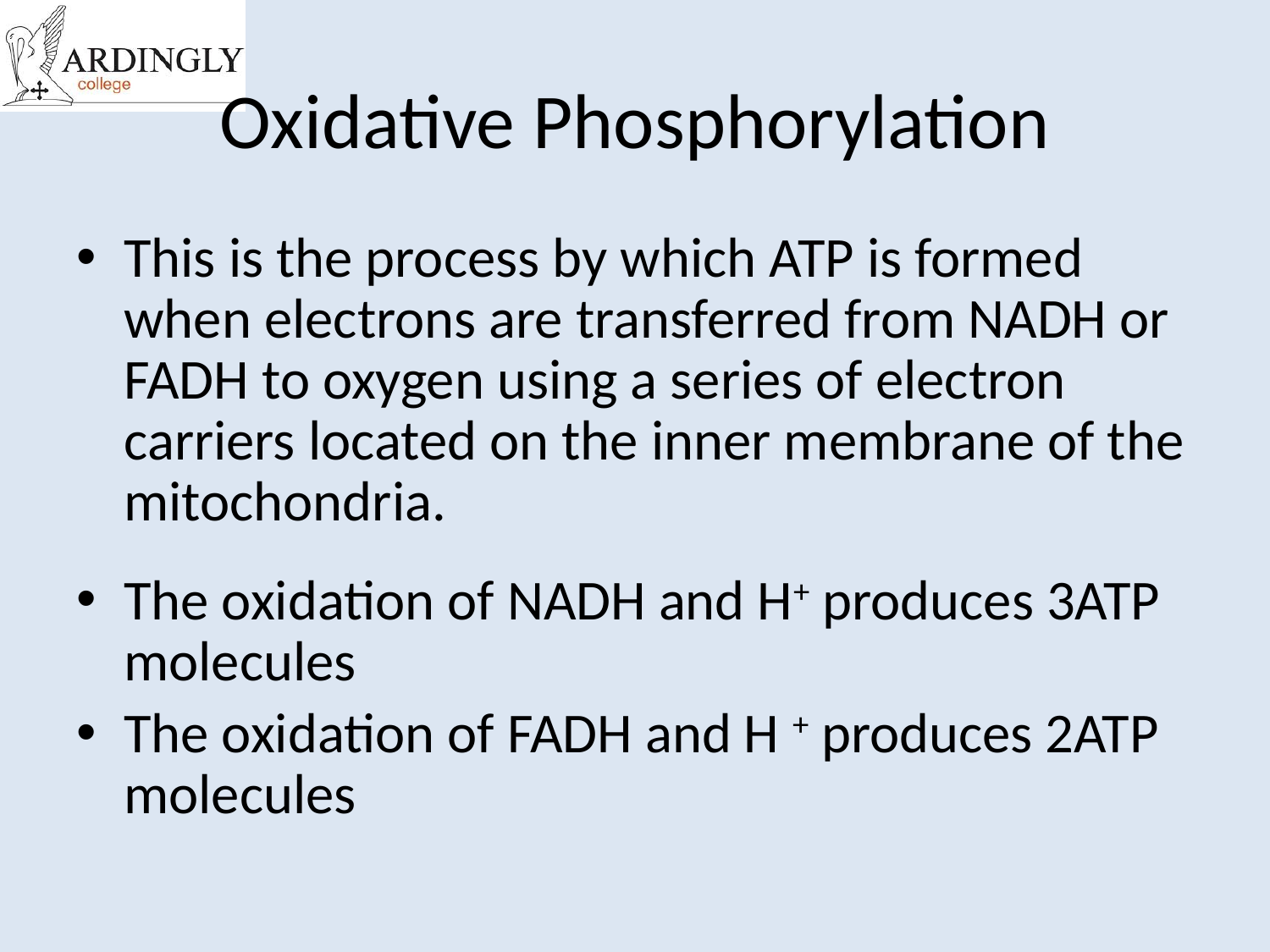

# Oxidative Phosphorylation
This is the process by which ATP is formed when electrons are transferred from NADH or FADH to oxygen using a series of electron carriers located on the inner membrane of the mitochondria.

The oxidation of NADH and H+ produces 3ATP molecules
The oxidation of FADH and H + produces 2ATP molecules